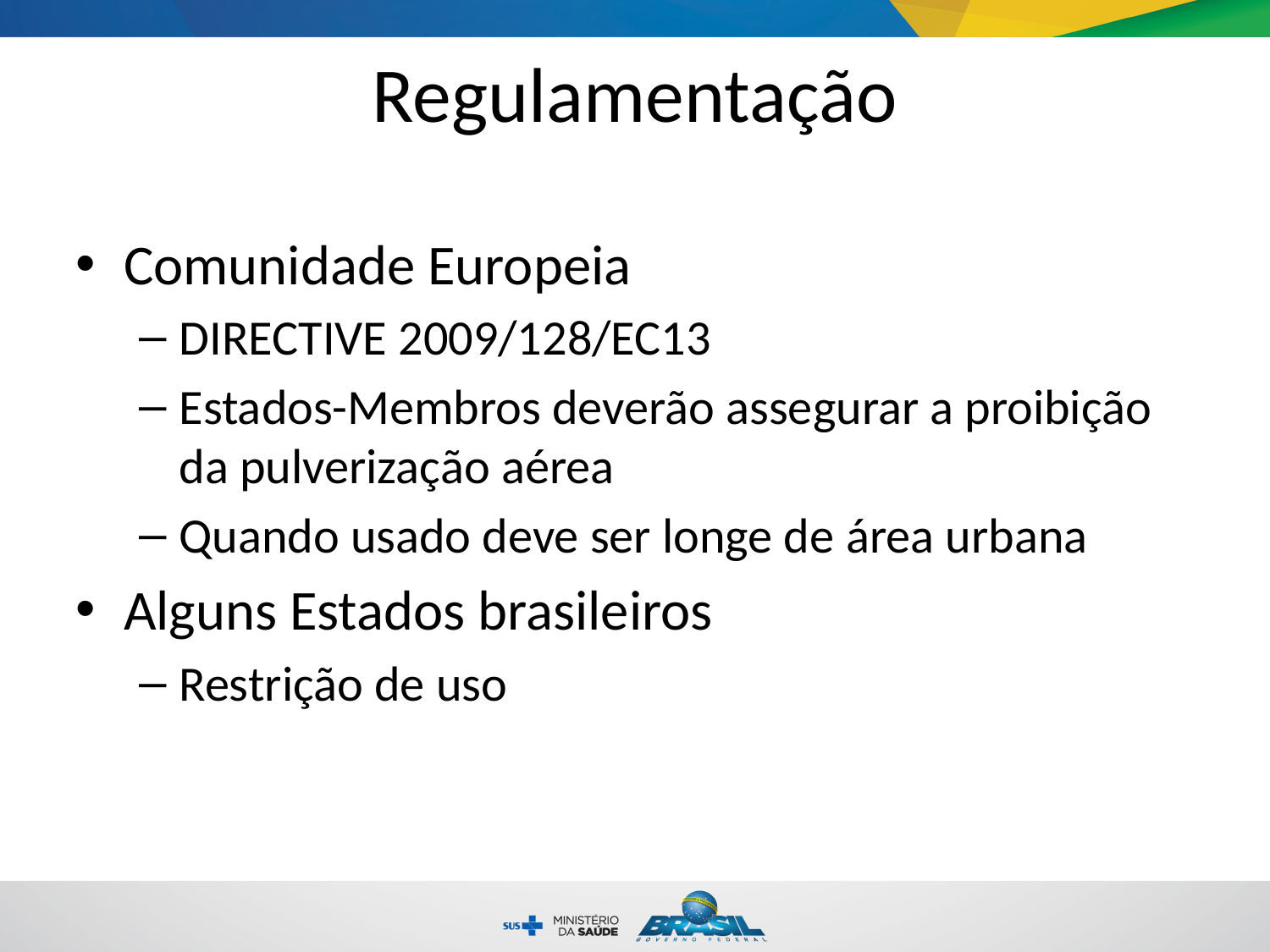

# Regulamentação
Comunidade Europeia
DIRECTIVE 2009/128/EC13
Estados-Membros deverão assegurar a proibição da pulverização aérea
Quando usado deve ser longe de área urbana
Alguns Estados brasileiros
Restrição de uso